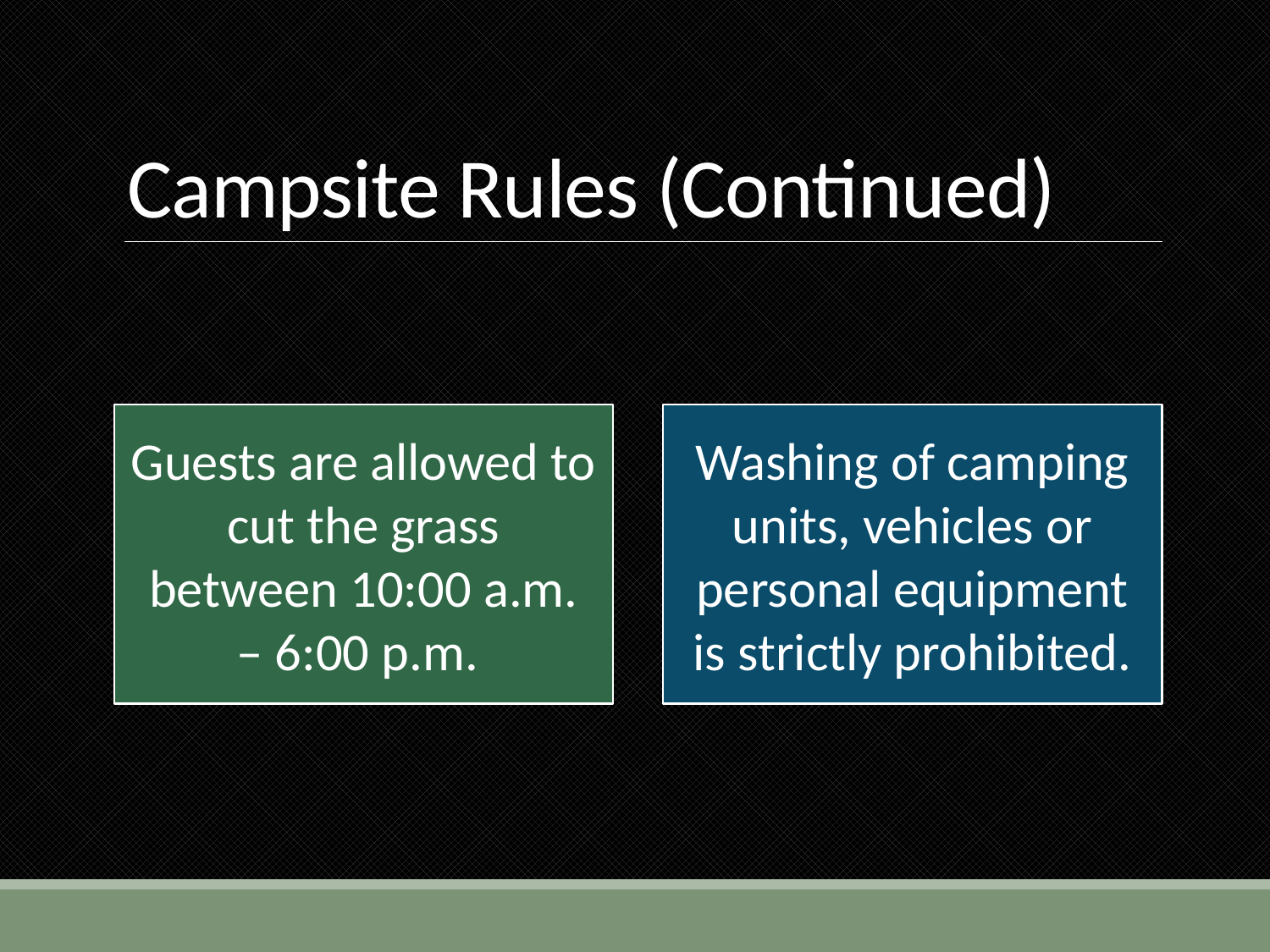

# Campsite Rules (Continued)
Guests are allowed to cut the grass between 10:00 a.m. – 6:00 p.m.
Washing of camping units, vehicles or personal equipment is strictly prohibited.